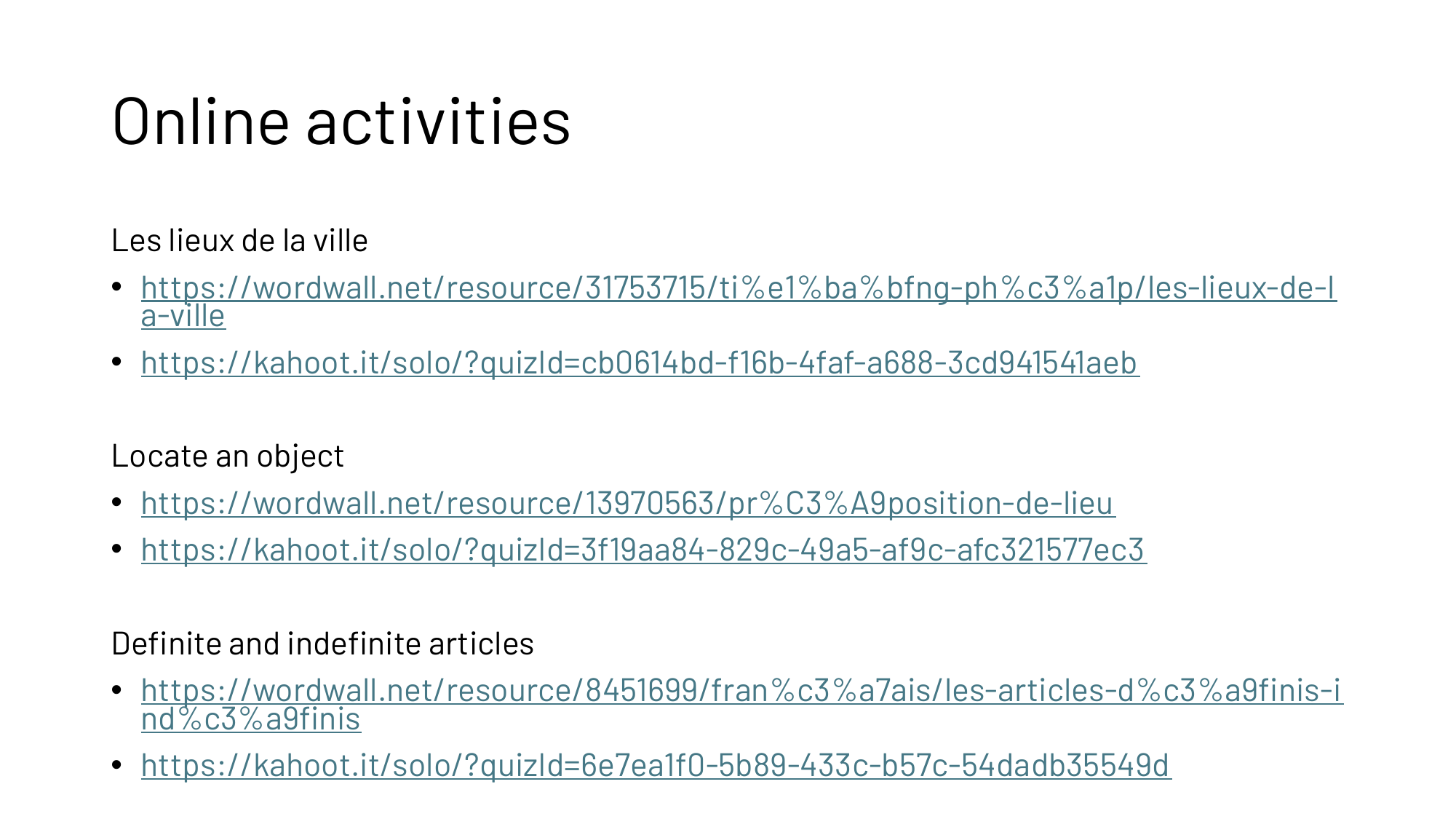

# Online activities
Les lieux de la ville
https://wordwall.net/resource/31753715/ti%e1%ba%bfng-ph%c3%a1p/les-lieux-de-la-ville
https://kahoot.it/solo/?quizId=cb0614bd-f16b-4faf-a688-3cd941541aeb

Locate an object
https://wordwall.net/resource/13970563/pr%C3%A9position-de-lieu
https://kahoot.it/solo/?quizId=3f19aa84-829c-49a5-af9c-afc321577ec3

Definite and indefinite articles
https://wordwall.net/resource/8451699/fran%c3%a7ais/les-articles-d%c3%a9finis-ind%c3%a9finis
https://kahoot.it/solo/?quizId=6e7ea1f0-5b89-433c-b57c-54dadb35549d